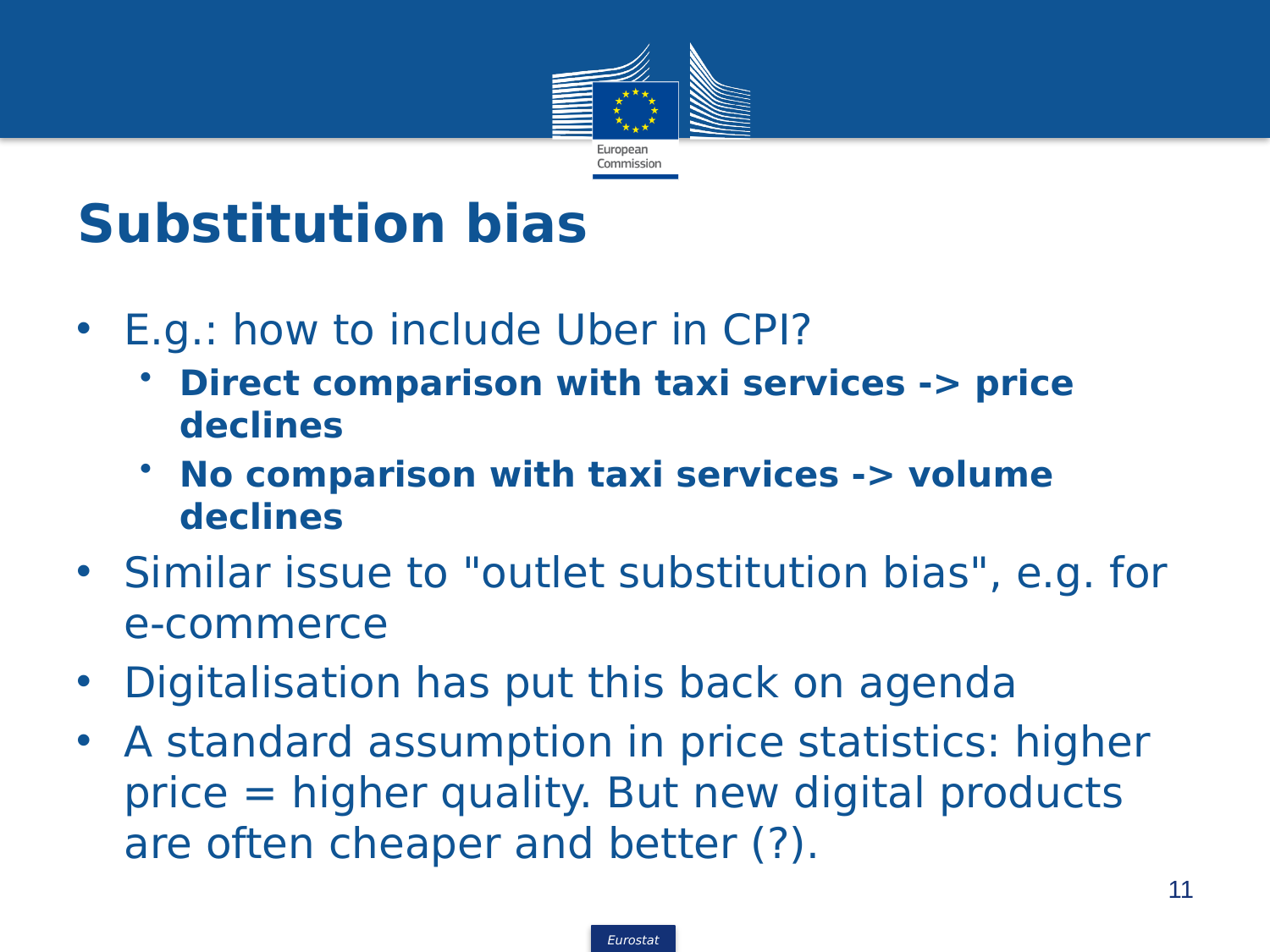

# Substitution bias
E.g.: how to include Uber in CPI?
Direct comparison with taxi services -> price declines
No comparison with taxi services -> volume declines
Similar issue to "outlet substitution bias", e.g. for e-commerce
Digitalisation has put this back on agenda
A standard assumption in price statistics: higher price = higher quality. But new digital products are often cheaper and better (?).
11